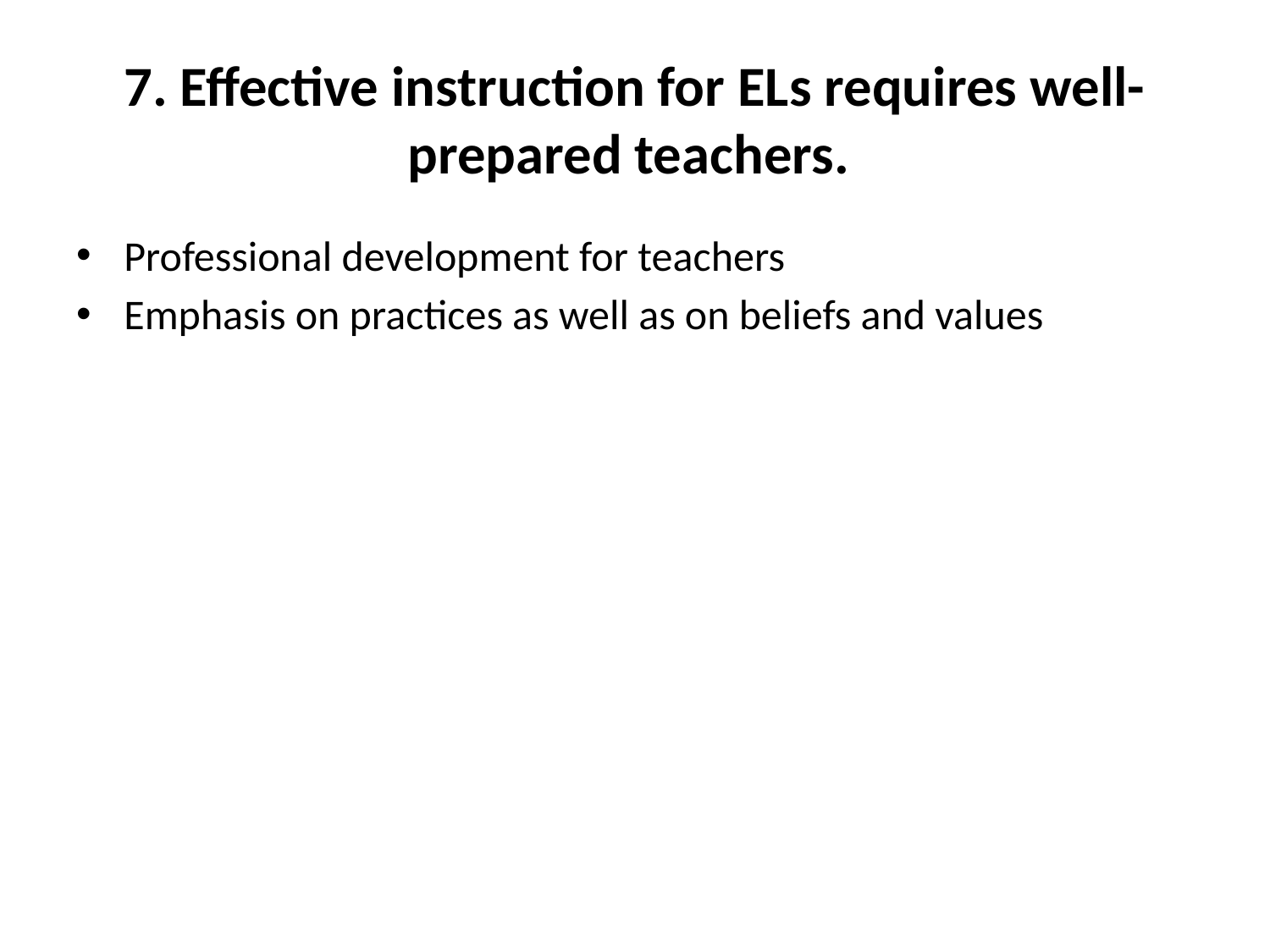

# 7. Effective instruction for ELs requires well-prepared teachers.
Professional development for teachers
Emphasis on practices as well as on beliefs and values